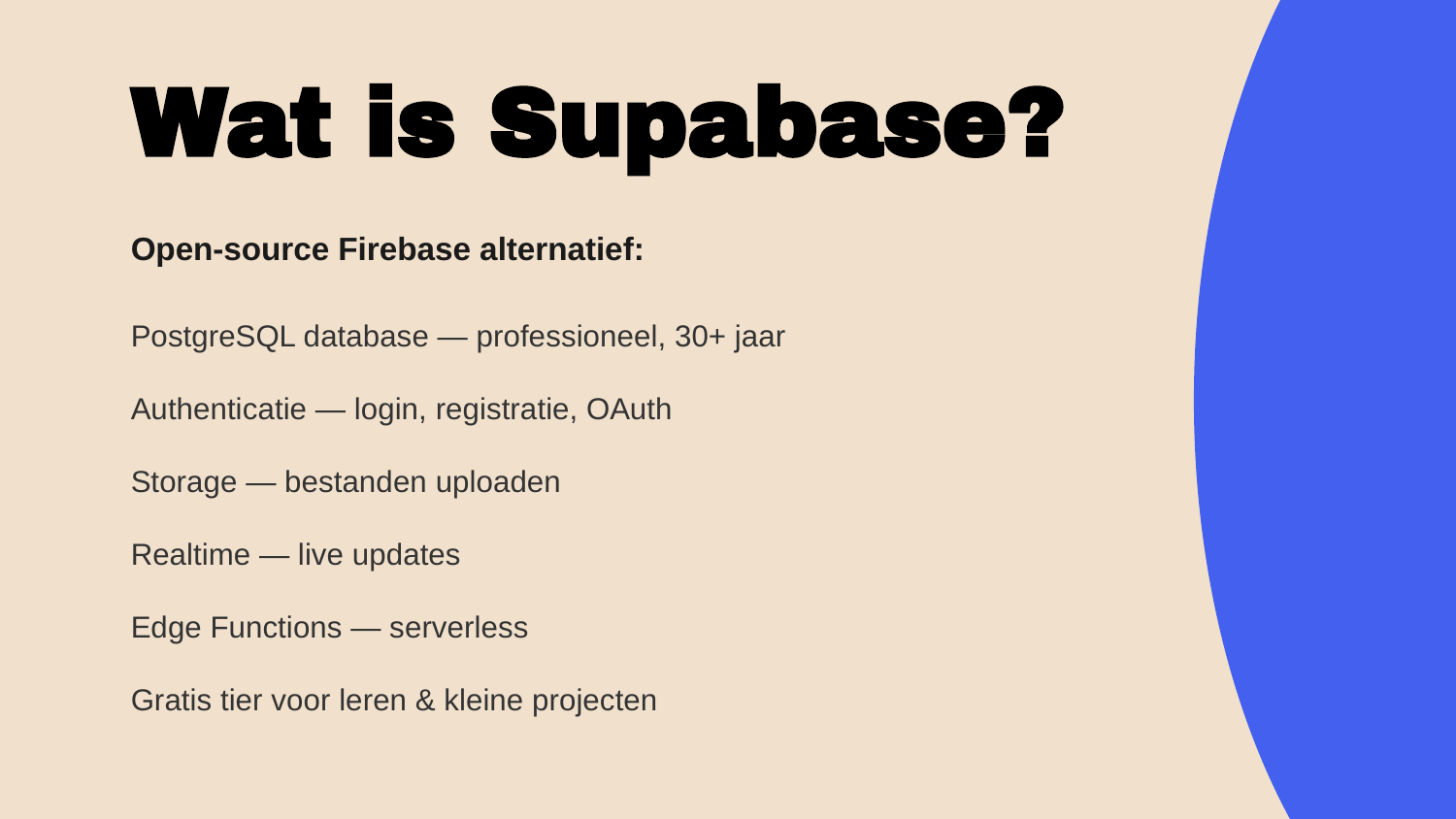

Wat is Supabase?
Open-source Firebase alternatief:
PostgreSQL database — professioneel, 30+ jaar
Authenticatie — login, registratie, OAuth
Storage — bestanden uploaden
Realtime — live updates
Edge Functions — serverless
Gratis tier voor leren & kleine projecten